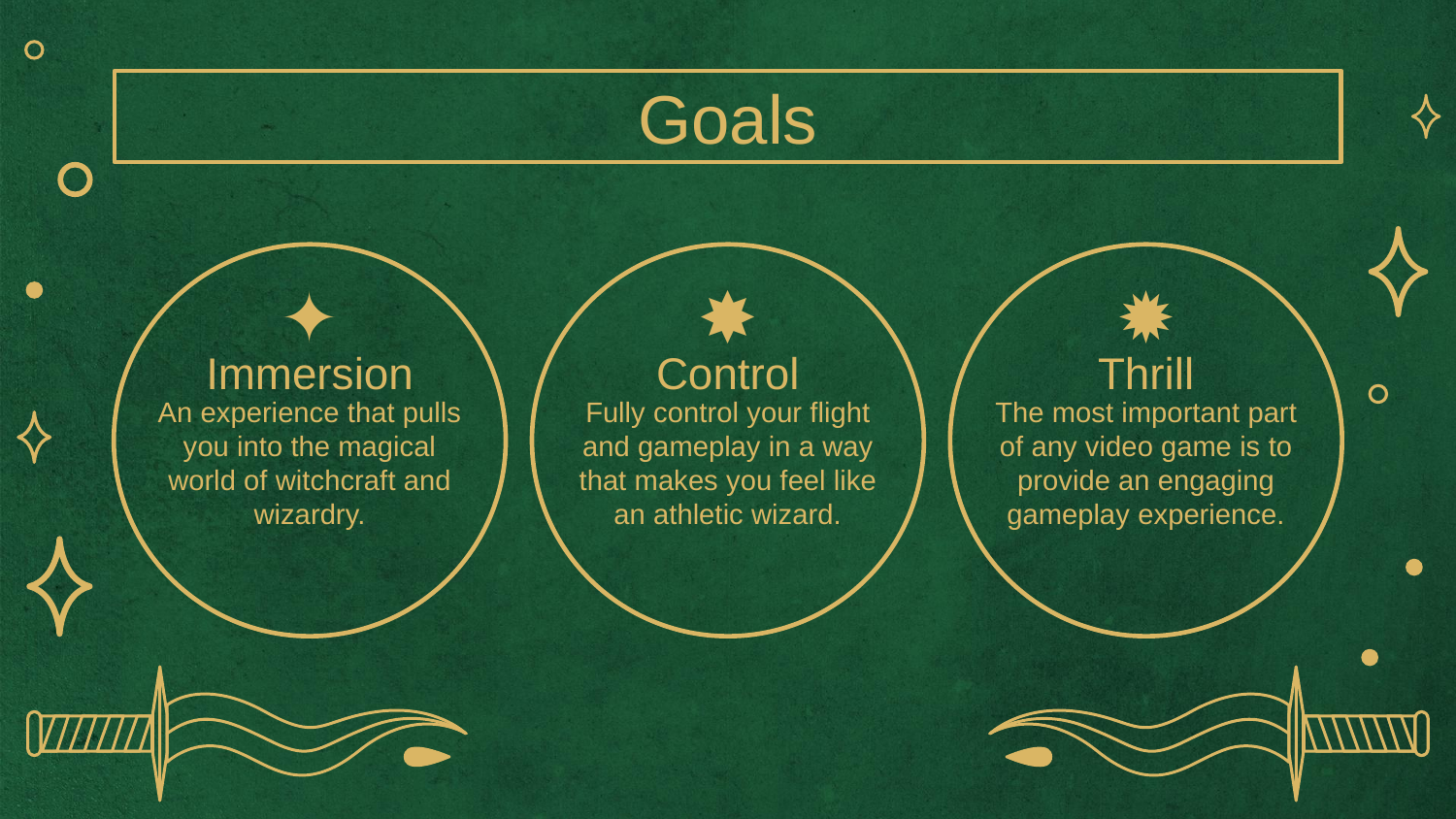

Goals

✦
✸
✹
# Immersion
Control
Thrill
Fully control your flight and gameplay in a way that makes you feel like an athletic wizard.
The most important part of any video game is to provide an engaging gameplay experience.
An experience that pulls you into the magical world of witchcraft and wizardry.